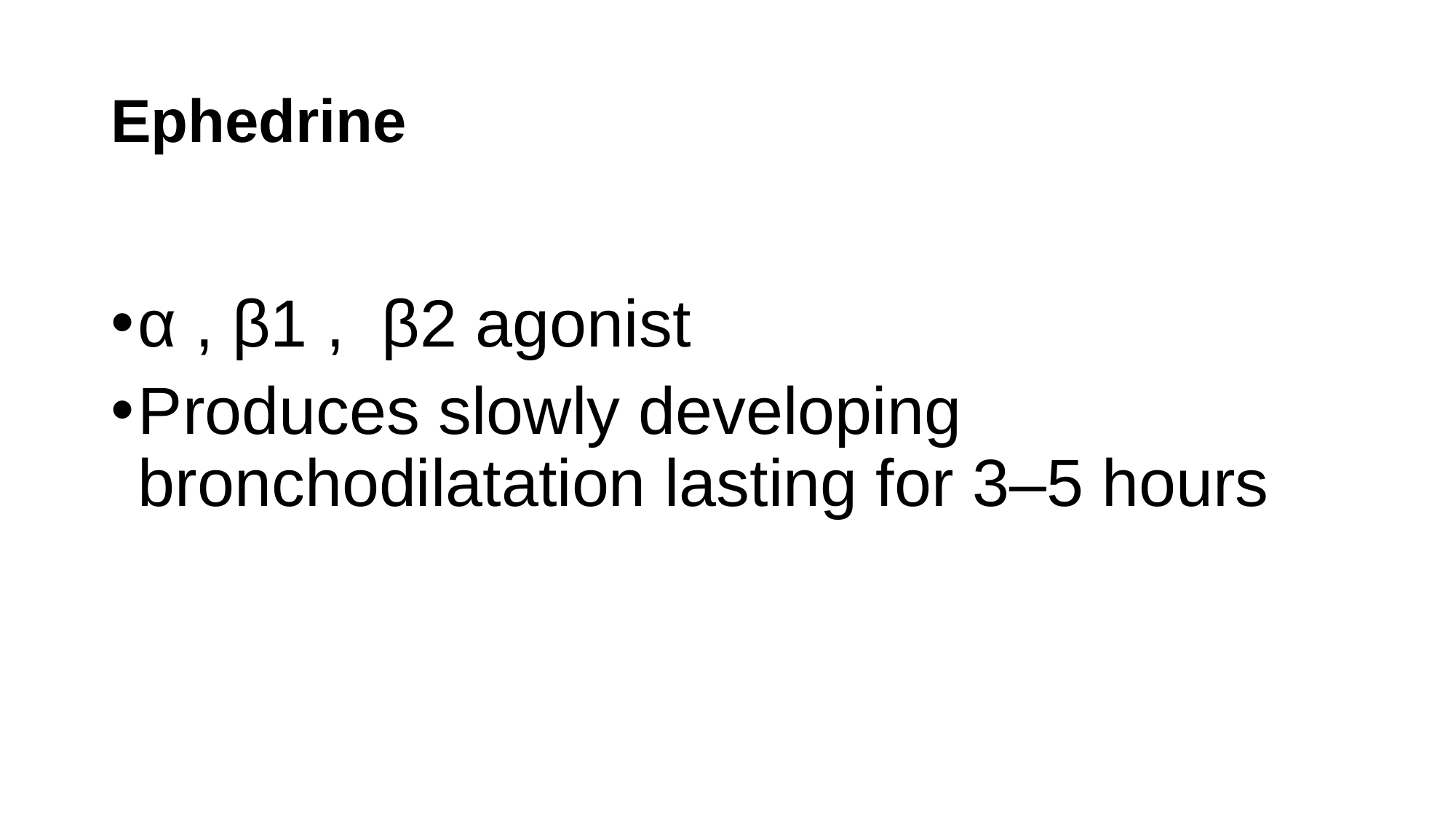

# Ephedrine

α , β1 ,  β2 agonist
Produces slowly developing bronchodilatation lasting for 3–5 hours